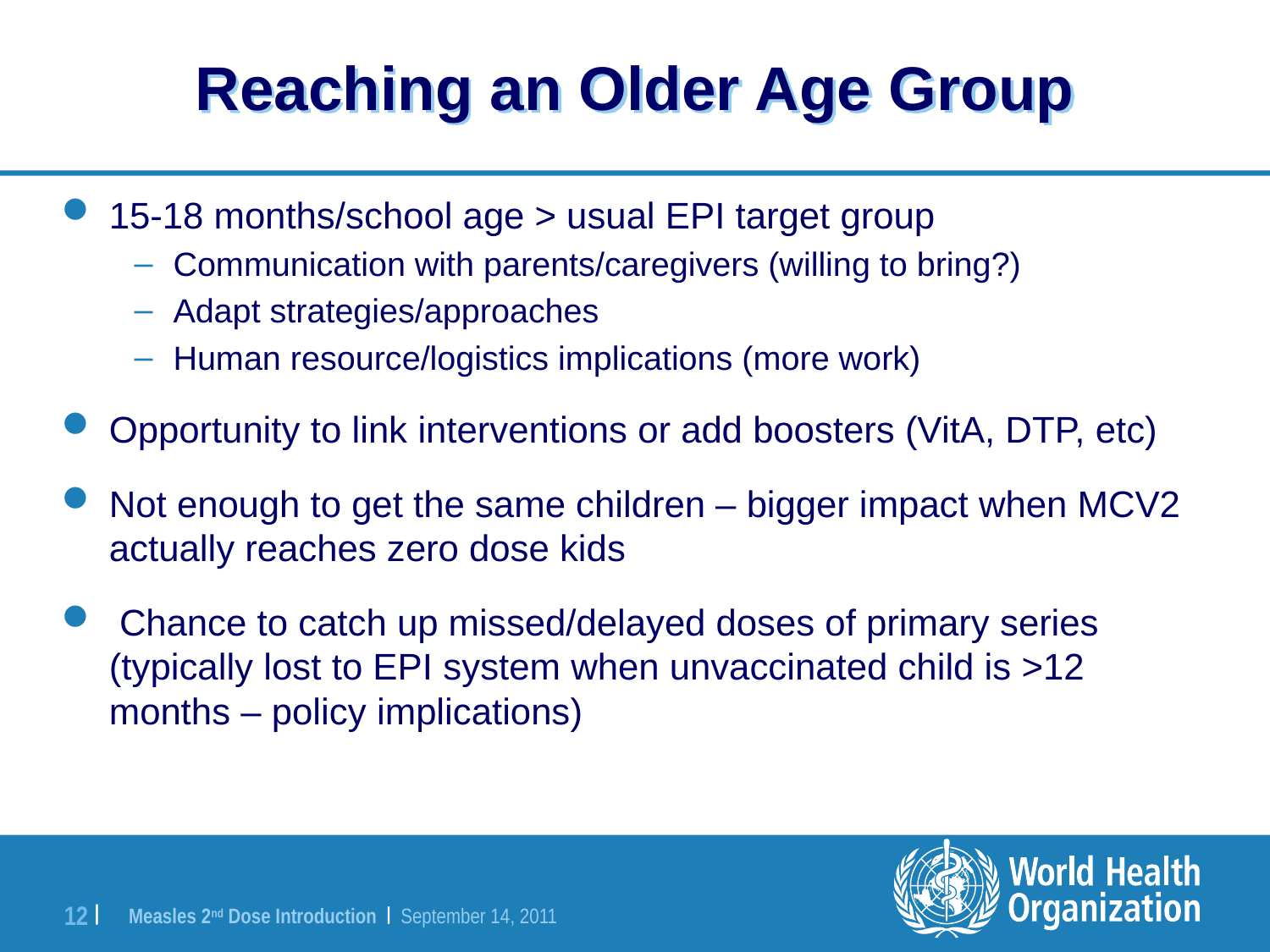

# Reaching an Older Age Group
15-18 months/school age > usual EPI target group
Communication with parents/caregivers (willing to bring?)
Adapt strategies/approaches
Human resource/logistics implications (more work)
Opportunity to link interventions or add boosters (VitA, DTP, etc)
Not enough to get the same children – bigger impact when MCV2 actually reaches zero dose kids
 Chance to catch up missed/delayed doses of primary series (typically lost to EPI system when unvaccinated child is >12 months – policy implications)